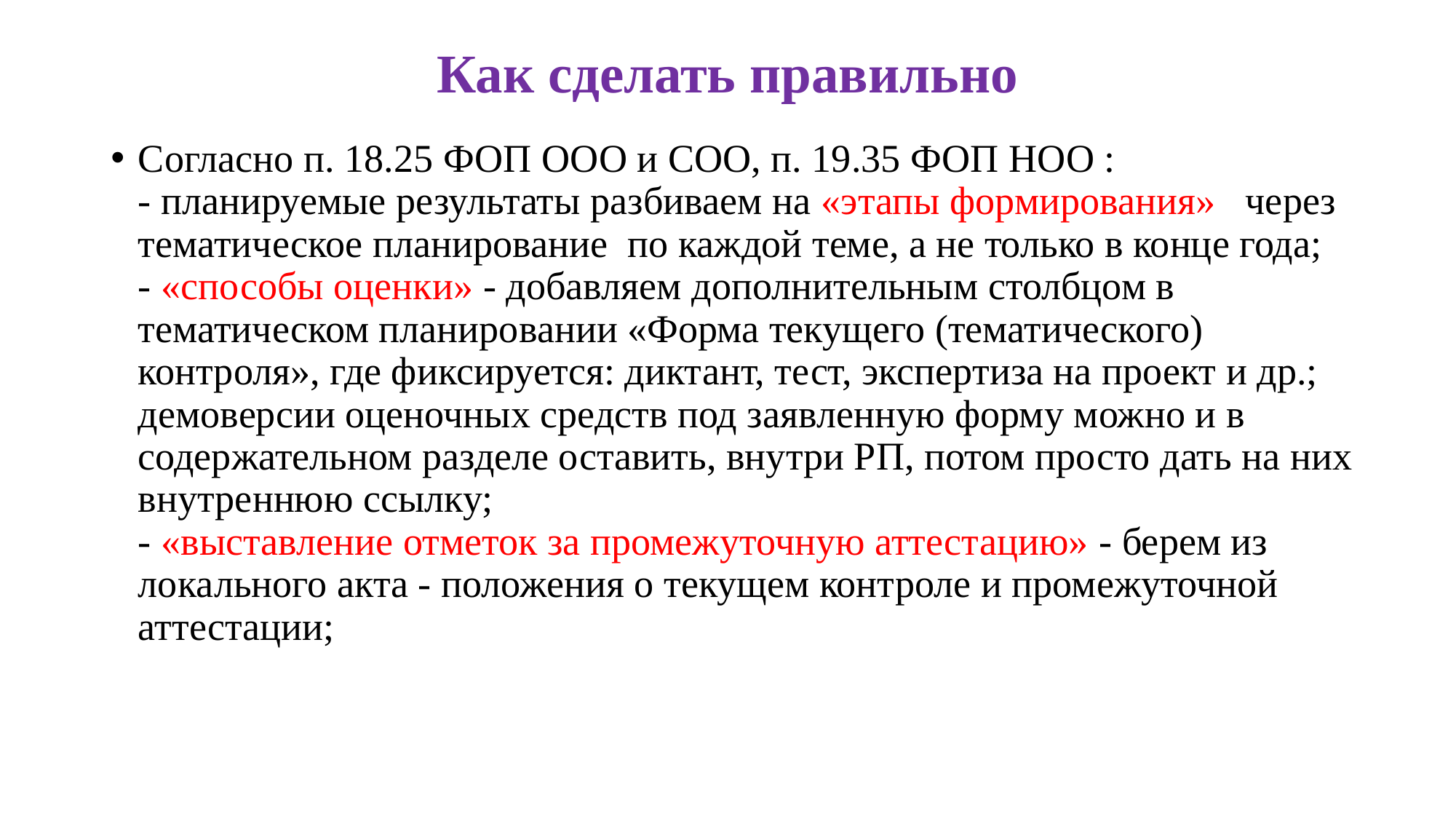

# Как сделать правильно
Согласно п. 18.25 ФОП ООО и СОО, п. 19.35 ФОП НОО :
- планируемые результаты разбиваем на «этапы формирования»   через тематическое планирование  по каждой теме, а не только в конце года;
- «способы оценки» - добавляем дополнительным столбцом в тематическом планировании «Форма текущего (тематического) контроля», где фиксируется: диктант, тест, экспертиза на проект и др.; демоверсии оценочных средств под заявленную форму можно и в содержательном разделе оставить, внутри РП, потом просто дать на них внутреннюю ссылку;
- «выставление отметок за промежуточную аттестацию» - берем из локального акта - положения о текущем контроле и промежуточной аттестации;